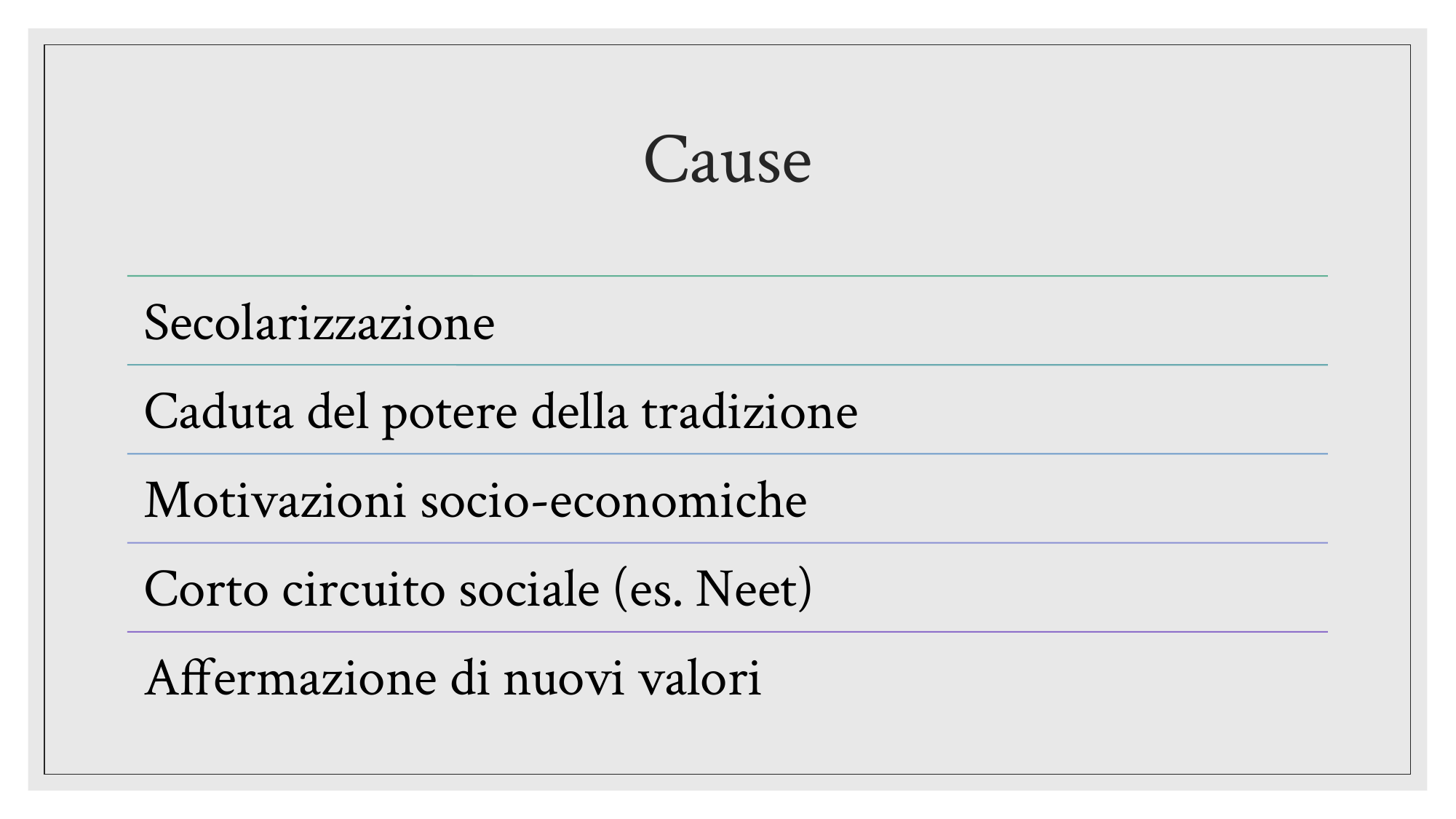

# Cause
Secolarizzazione
Caduta del potere della tradizione
Motivazioni socio-economiche
Corto circuito sociale (es. Neet)
Affermazione di nuovi valori